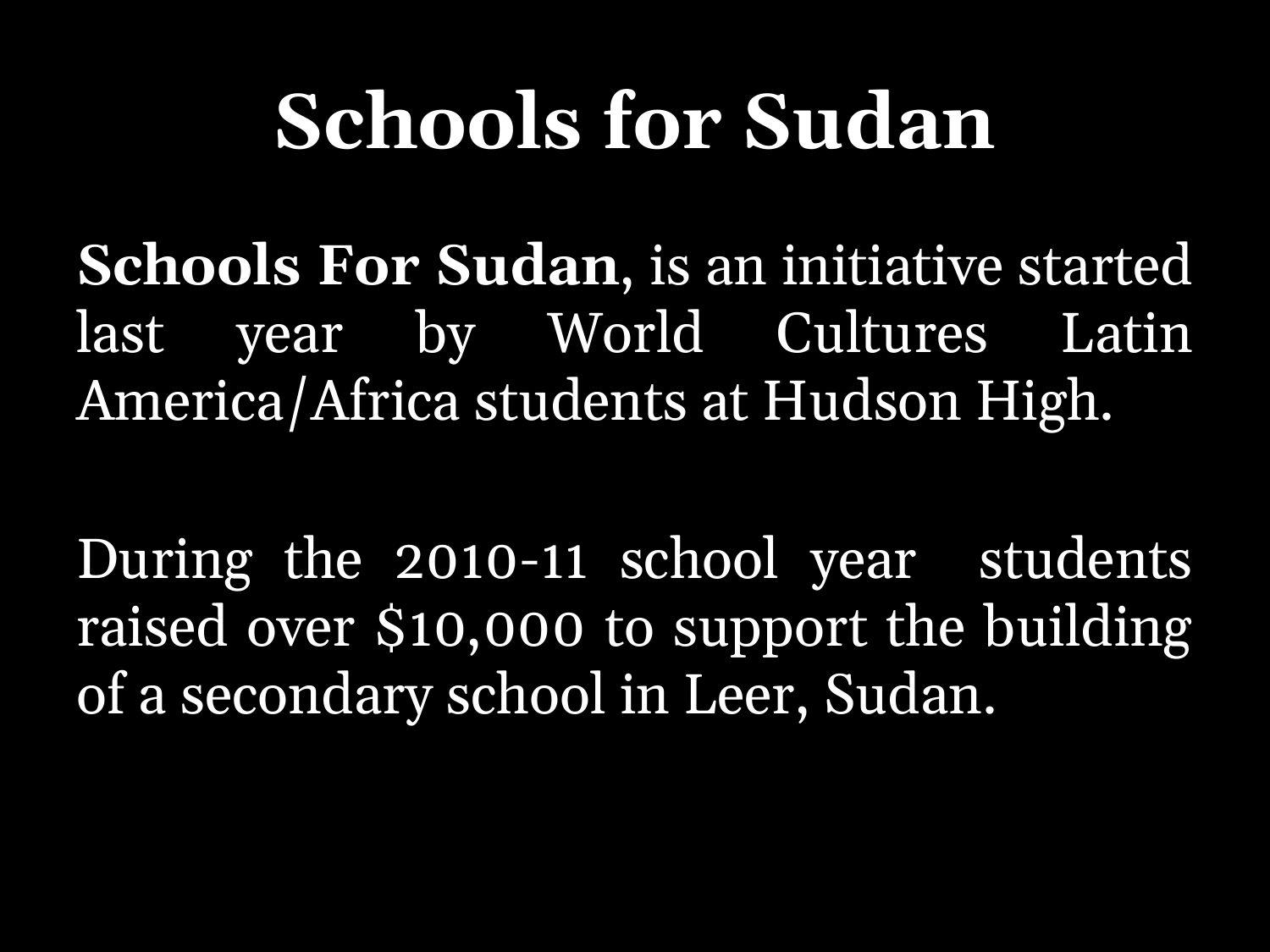

# Schools for Sudan
Schools For Sudan, is an initiative started last year by World Cultures Latin America/Africa students at Hudson High.

During the 2010-11 school year  students raised over $10,000 to support the building of a secondary school in Leer, Sudan.